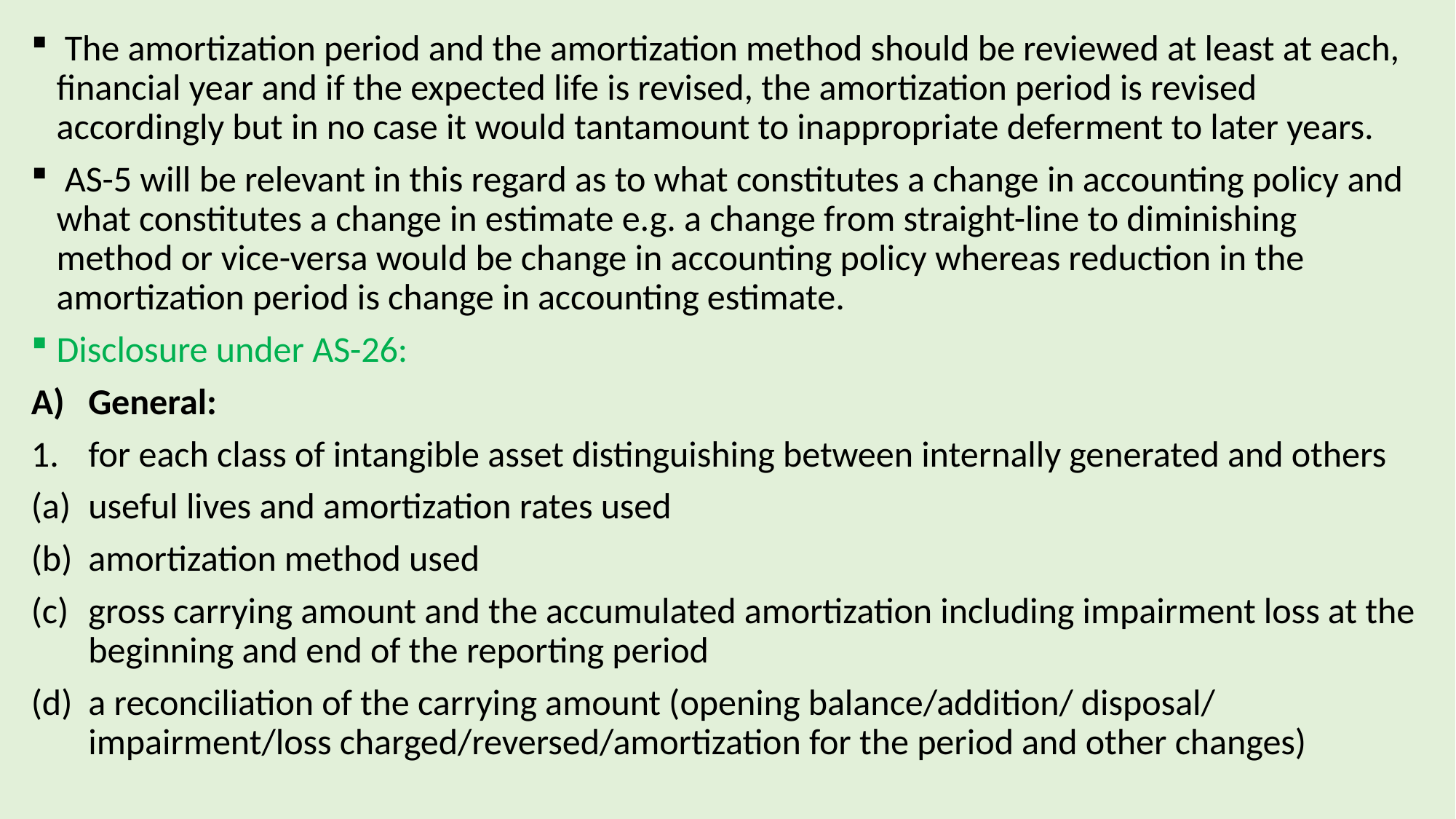

The amortization period and the amortization method should be reviewed at least at each, financial year and if the expected life is revised, the amortization period is revised accordingly but in no case it would tantamount to inappropriate deferment to later years.
 AS-5 will be relevant in this regard as to what constitutes a change in accounting policy and what constitutes a change in estimate e.g. a change from straight-line to diminishing method or vice-versa would be change in accounting policy whereas reduction in the amortization period is change in accounting estimate.
Disclosure under AS-26:
General:
for each class of intangible asset distinguishing between internally generated and others
useful lives and amortization rates used
amortization method used
gross carrying amount and the accumulated amortization including impairment loss at the beginning and end of the reporting period
a reconciliation of the carrying amount (opening balance/addition/ disposal/ impairment/loss charged/reversed/amortization for the period and other changes)